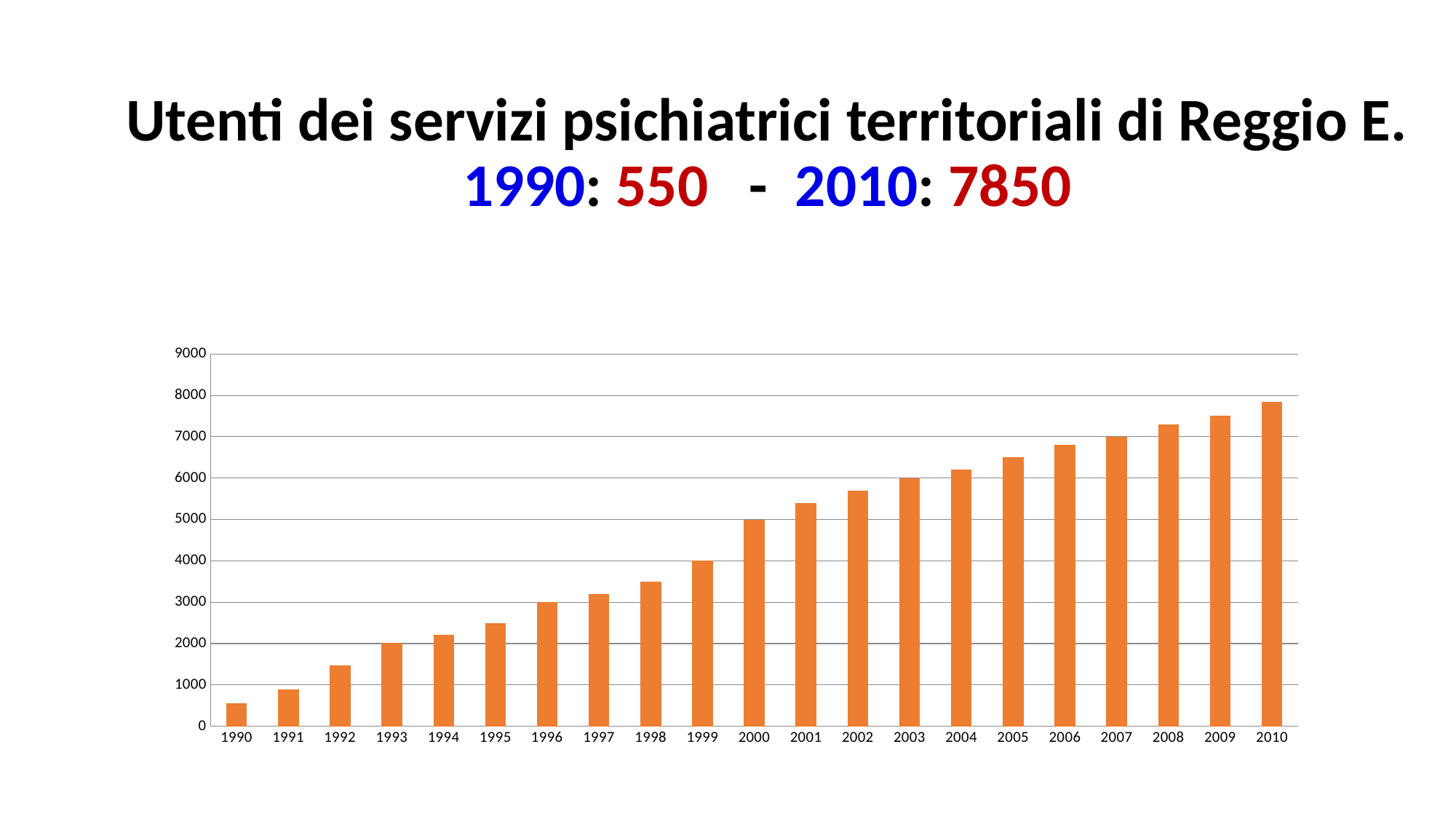

# Utenti dei servizi psichiatrici territoriali di Reggio E. 1990: 550   -  2010: 7850

### Chart

| Category |  |
|---|---|
| 1990 | 561.0 |
| 1991 | 894.0 |
| 1992 | 1467.0 |
| 1993 | 2015.0 |
| 1994 | 2203.0 |
| 1995 | 2500.0 |
| 1996 | 3000.0 |
| 1997 | 3200.0 |
| 1998 | 3500.0 |
| 1999 | 4000.0 |
| 2000 | 5000.0 |
| 2001 | 5400.0 |
| 2002 | 5700.0 |
| 2003 | 6000.0 |
| 2004 | 6200.0 |
| 2005 | 6500.0 |
| 2006 | 6800.0 |
| 2007 | 7000.0 |
| 2008 | 7300.0 |
| 2009 | 7500.0 |
| 2010 | 7850.0 |